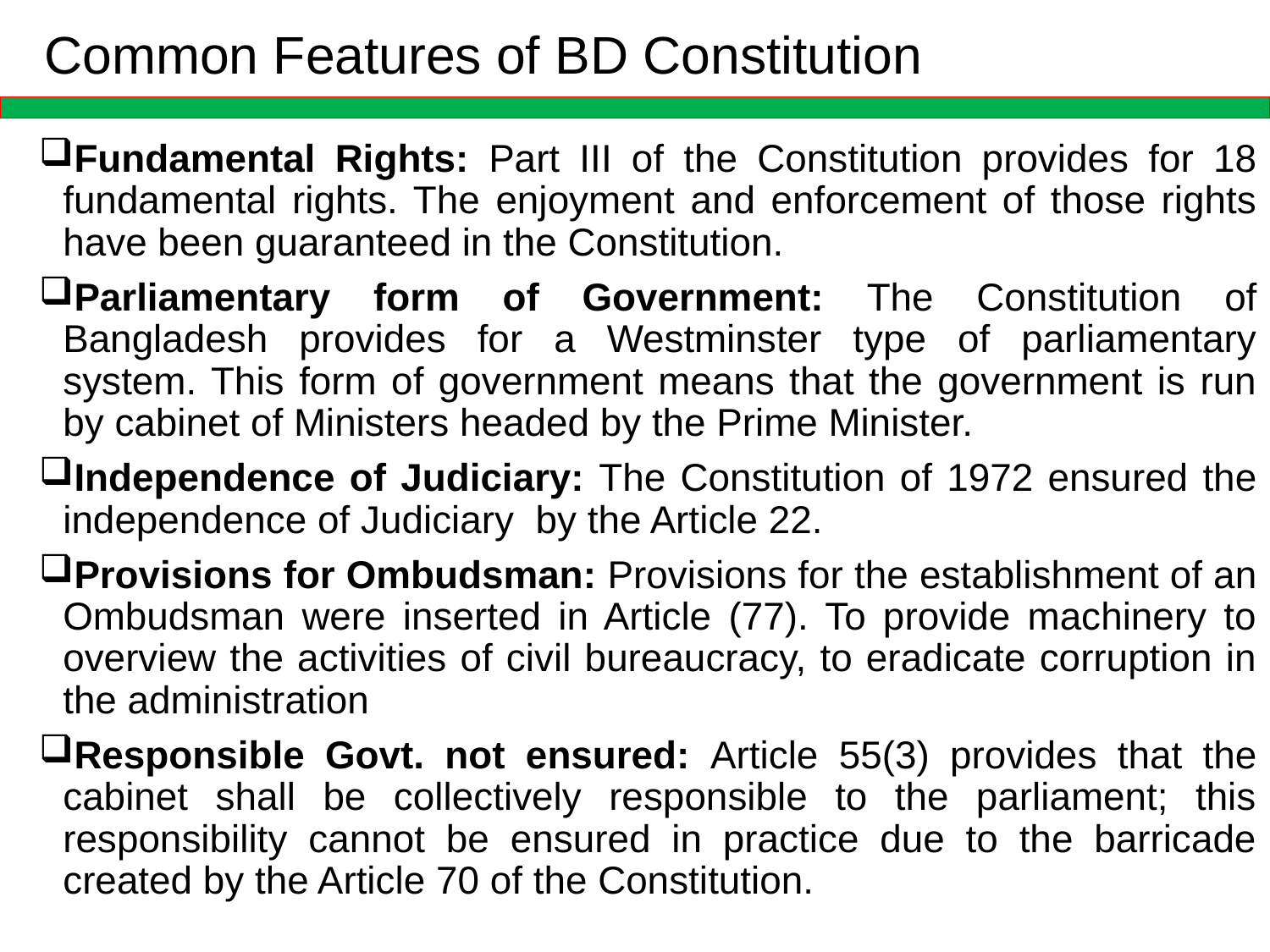

# Common Features of BD Constitution

Fundamental Rights: Part III of the Constitution provides for 18 fundamental rights. The enjoyment and enforcement of those rights have been guaranteed in the Constitution.
Parliamentary form of Government: The Constitution of Bangladesh provides for a Westminster type of parliamentary system. This form of government means that the government is run by cabinet of Ministers headed by the Prime Minister.
Independence of Judiciary: The Constitution of 1972 ensured the independence of Judiciary  by the Article 22.
Provisions for Ombudsman: Provisions for the establishment of an Ombudsman were inserted in Article (77). To provide machinery to overview the activities of civil bureaucracy, to eradicate corruption in the administration
Responsible Govt. not ensured: Article 55(3) provides that the cabinet shall be collectively responsible to the parliament; this responsibility cannot be ensured in practice due to the barricade created by the Article 70 of the Constitution.